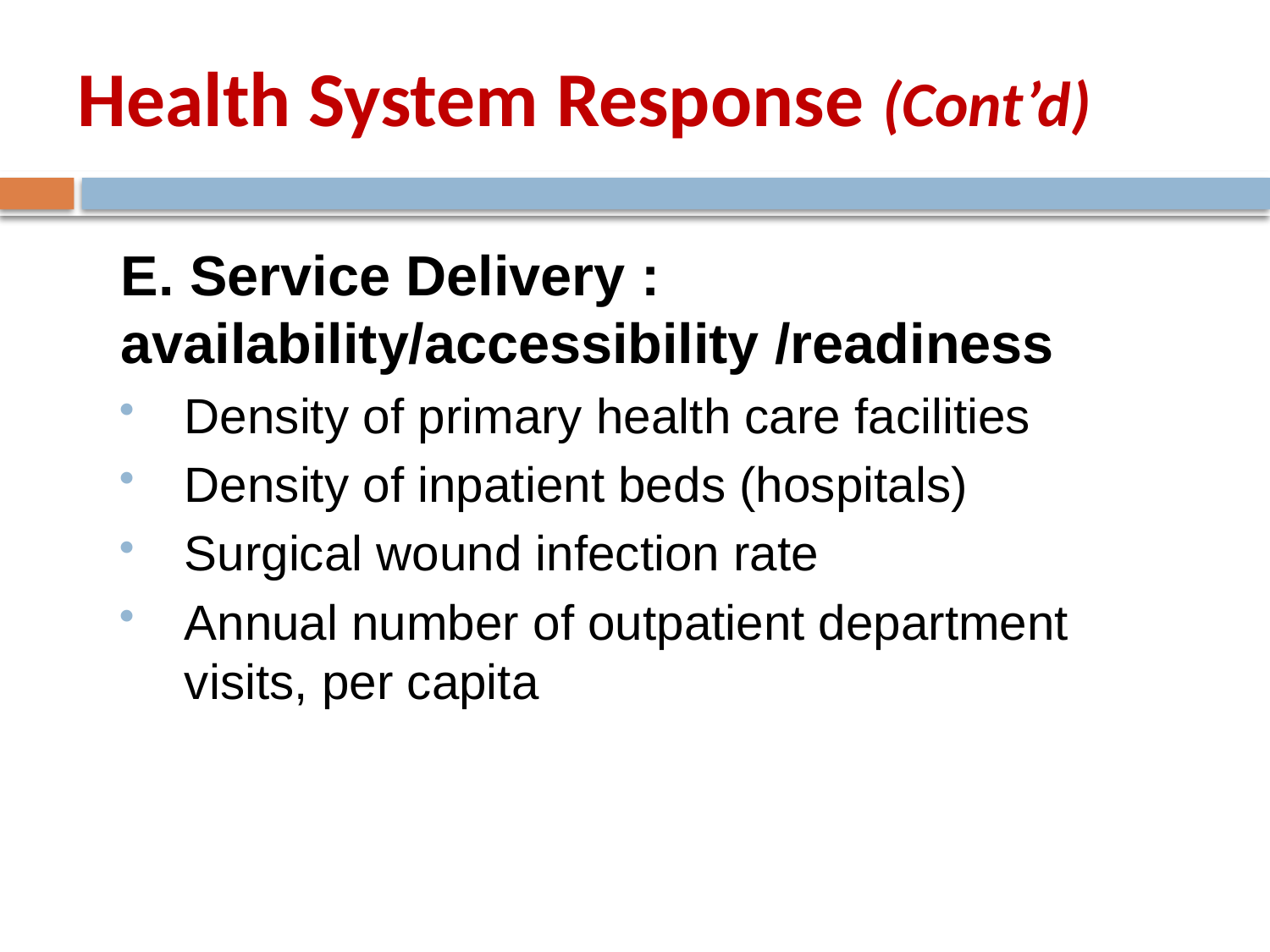

# Health System Response (Cont’d)
E. Service Delivery : availability/accessibility /readiness
Density of primary health care facilities
Density of inpatient beds (hospitals)
Surgical wound infection rate
Annual number of outpatient department visits, per capita